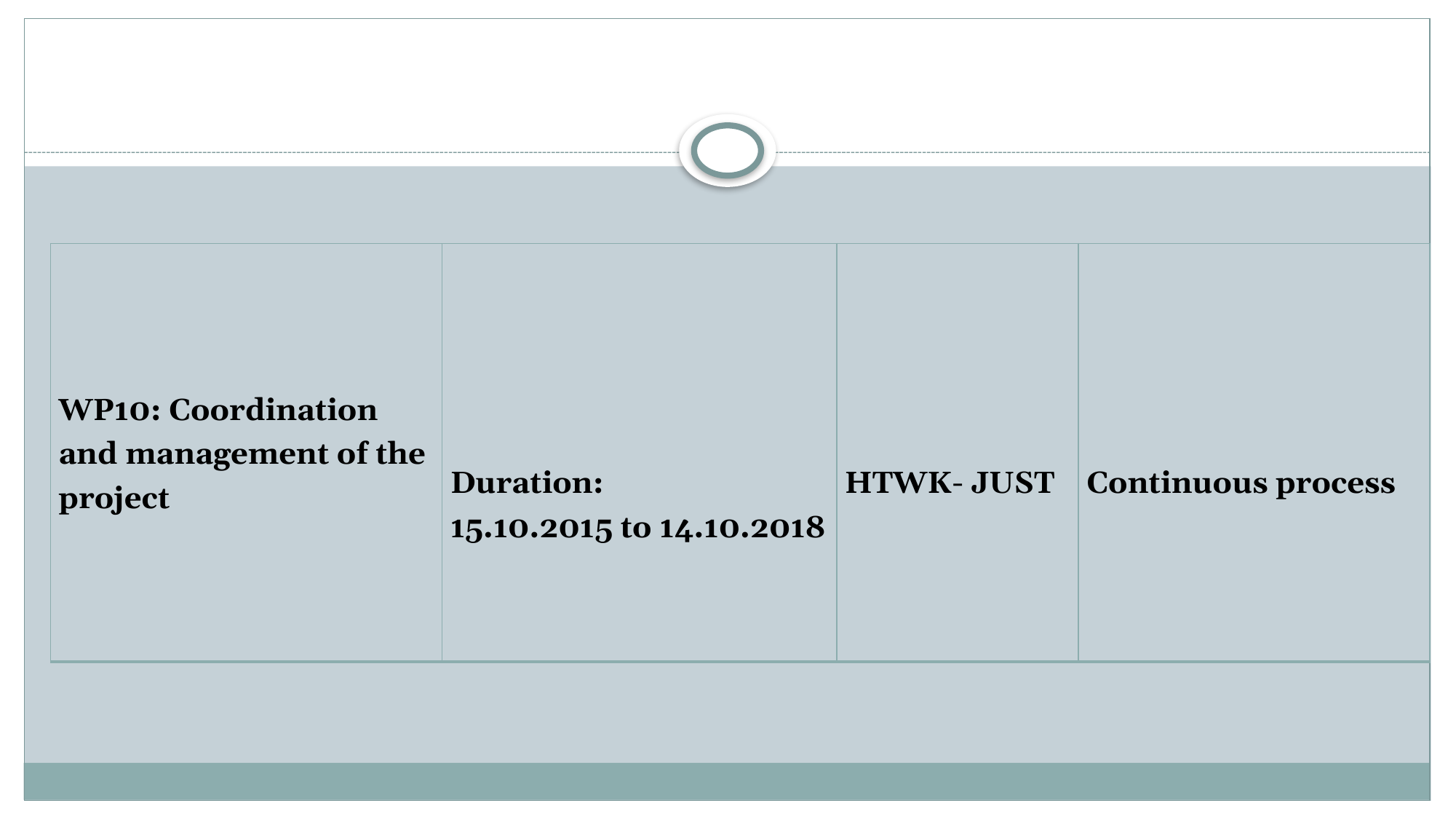

| WP10: Coordination and management of the project | Duration: 15.10.2015 to 14.10.2018 | HTWK- JUST | Continuous process |
| --- | --- | --- | --- |